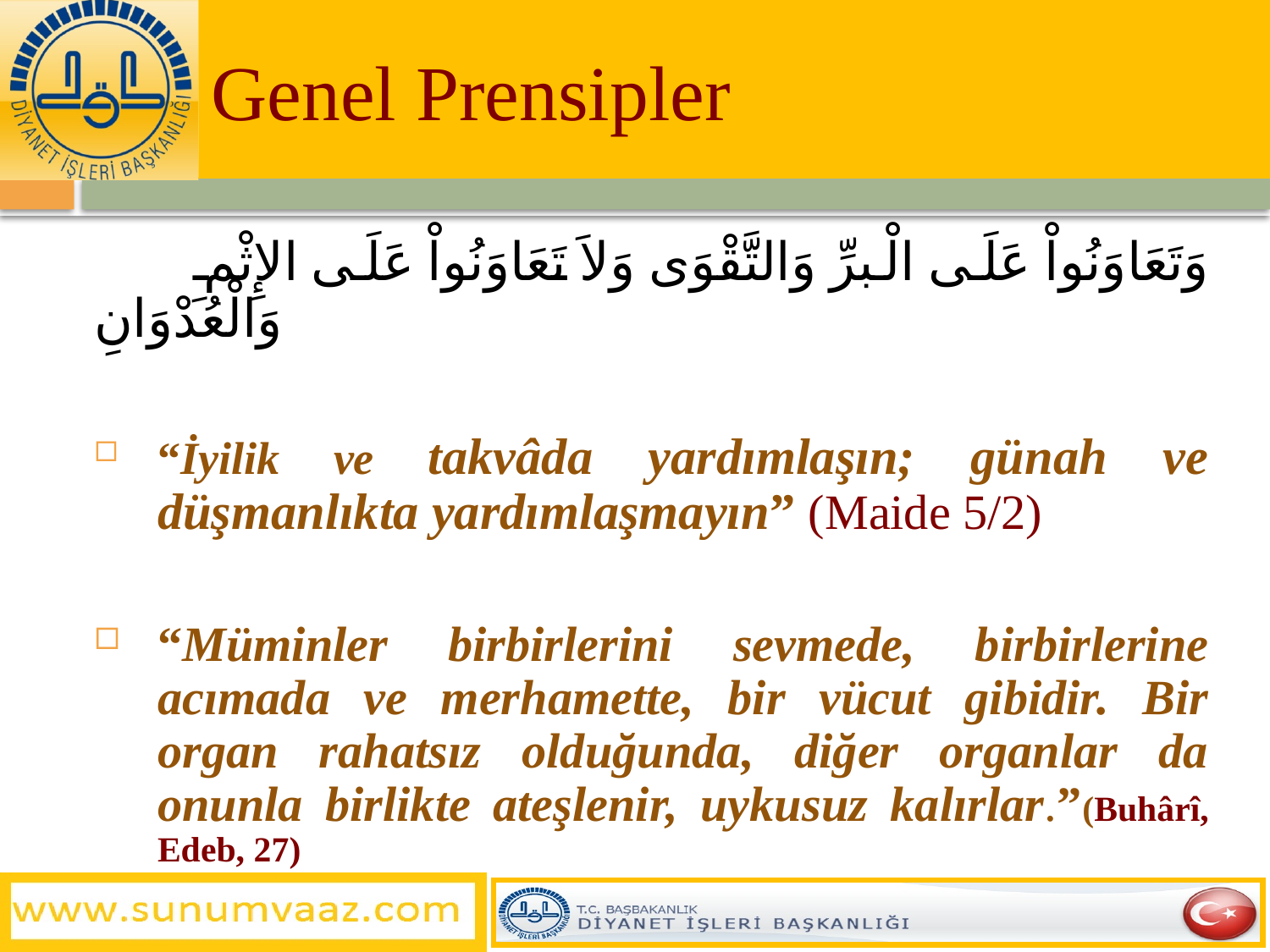

# Genel Prensipler
  وَتَعَاوَنُواْ عَلَى الْبرِّ وَالتَّقْوَى وَلاَ تَعَاوَنُواْ عَلَى الإِثْمِ وَالْعُدْوَانِ

“İyilik ve takvâda yardımlaşın; günah ve düşmanlıkta yardımlaşmayın” (Maide 5/2)

“Müminler birbirlerini sevmede, birbirlerine acımada ve merhamette, bir vücut gibidir. Bir organ rahatsız olduğunda, diğer organlar da onunla birlikte ateşlenir, uykusuz kalırlar.”(Buhârî, Edeb, 27)